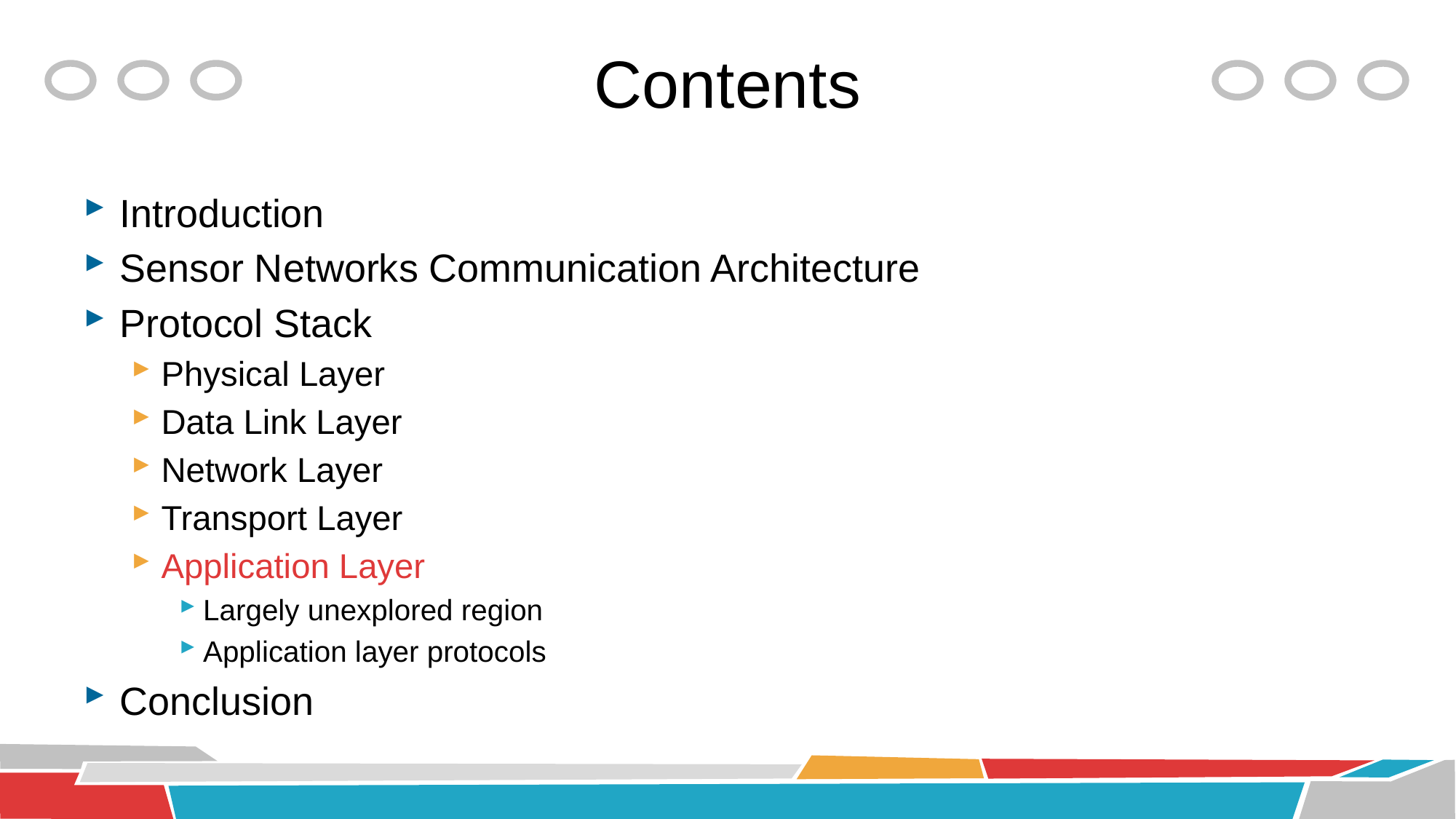

# Contents
Introduction
Sensor Networks Communication Architecture
Protocol Stack
Physical Layer
Data Link Layer
Network Layer
Transport Layer
Application Layer
Largely unexplored region
Application layer protocols
Conclusion